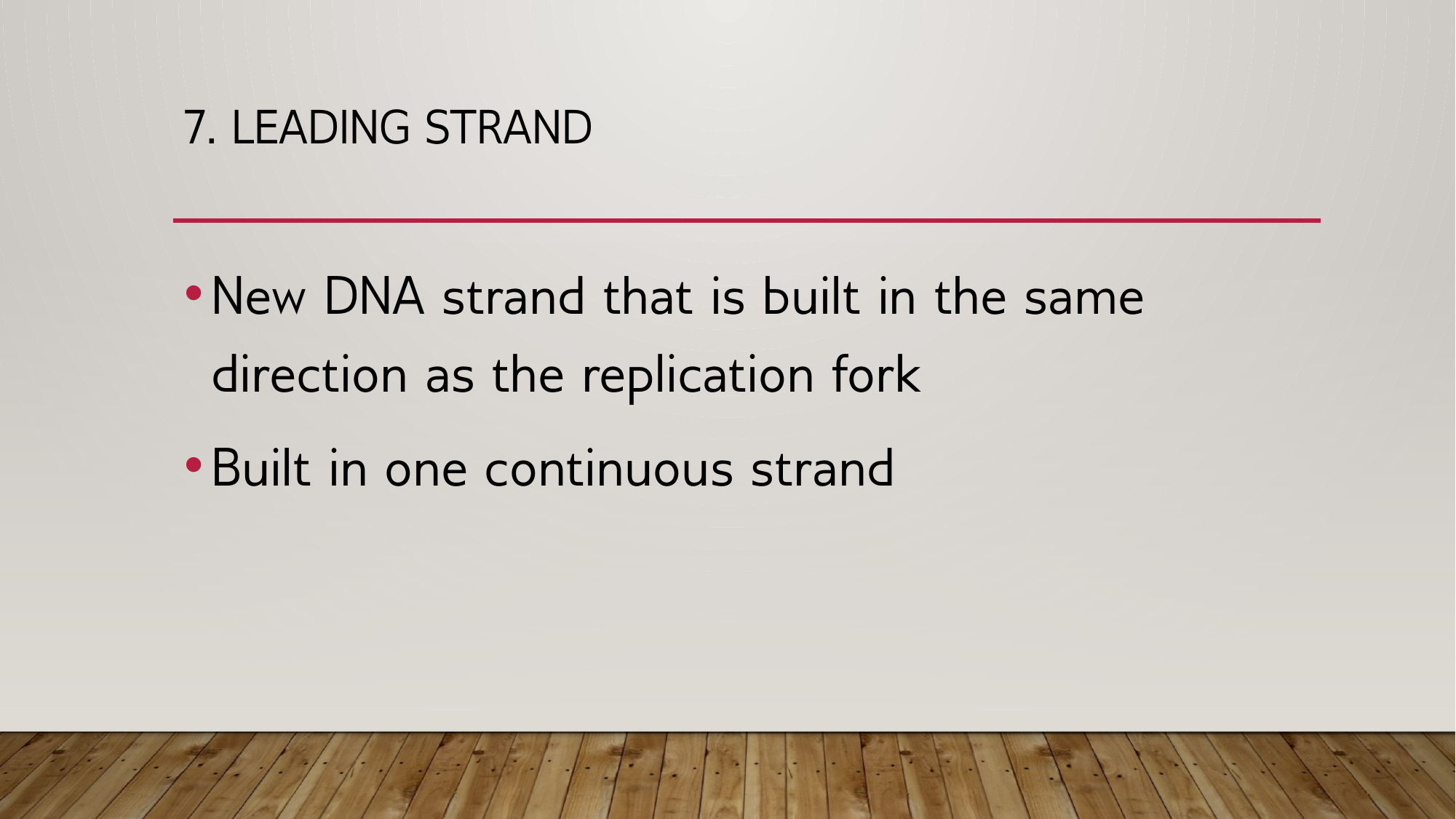

# 7. Leading strand
New DNA strand that is built in the same direction as the replication fork
Built in one continuous strand